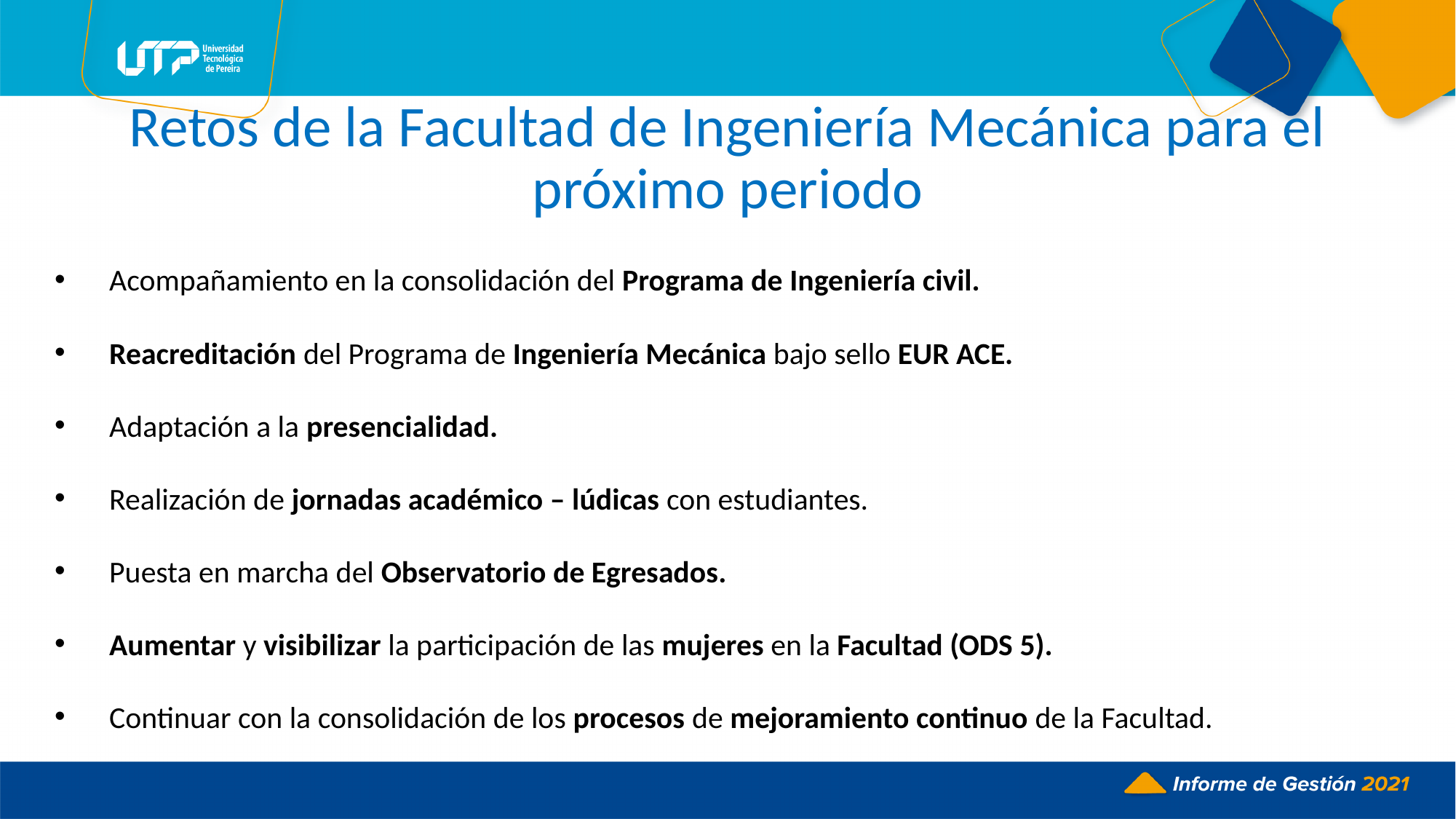

# Retos de la Facultad de Ingeniería Mecánica para el próximo periodo
Acompañamiento en la consolidación del Programa de Ingeniería civil.

Reacreditación del Programa de Ingeniería Mecánica bajo sello EUR ACE.

Adaptación a la presencialidad.

Realización de jornadas académico – lúdicas con estudiantes.

Puesta en marcha del Observatorio de Egresados.

Aumentar y visibilizar la participación de las mujeres en la Facultad (ODS 5).

Continuar con la consolidación de los procesos de mejoramiento continuo de la Facultad.